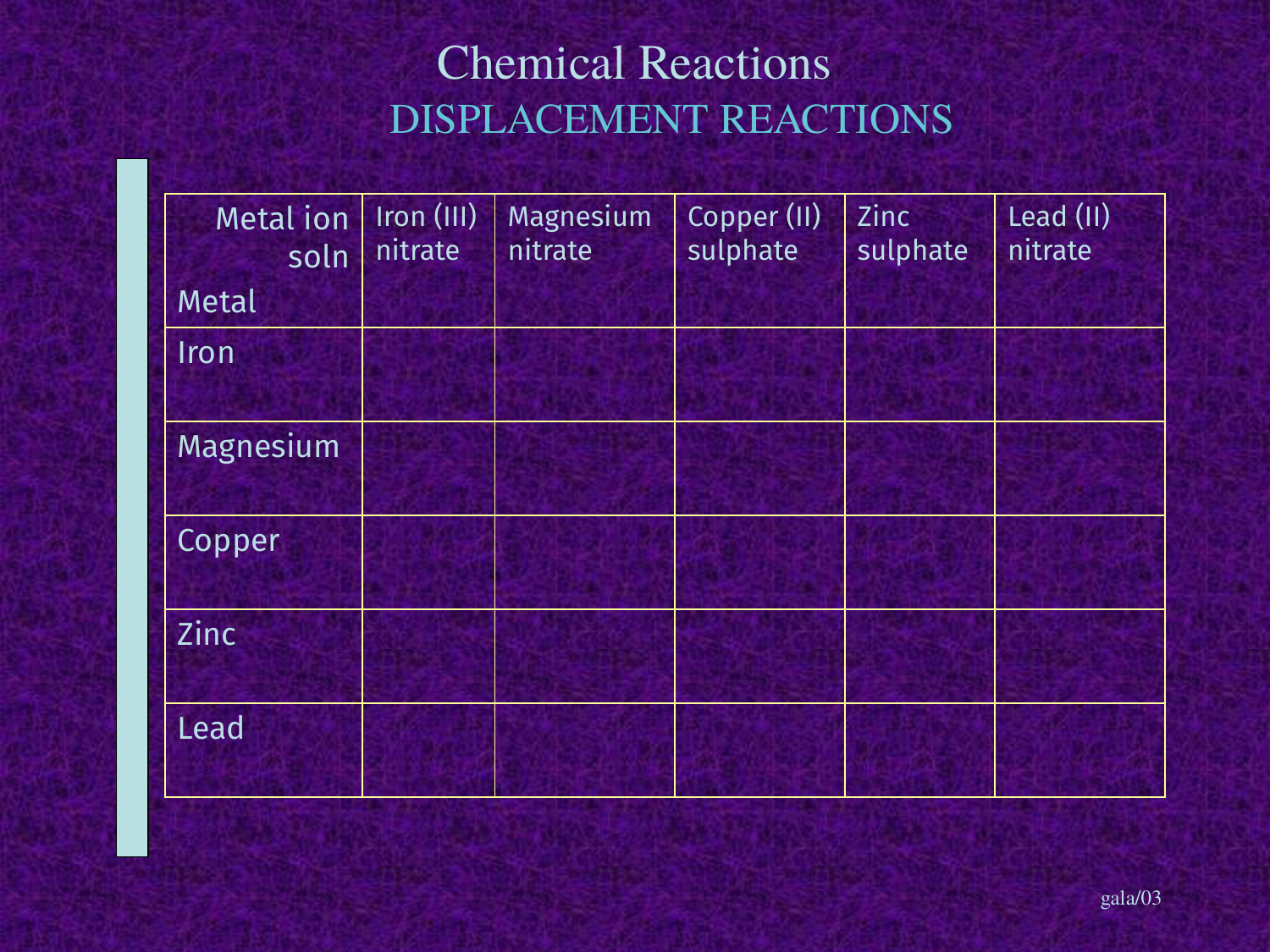

DISPLACEMENT REACTIONS

| Metal ion soln Metal | Iron (III) nitrate | Magnesium nitrate | Copper (II) sulphate | Zinc sulphate | Lead (II) nitrate |
| --- | --- | --- | --- | --- | --- |
| Iron |  |  |  |  |  |
| Magnesium |  |  |  |  |  |
| Copper |  |  |  |  |  |
| Zinc |  |  |  |  |  |
| Lead |  |  |  |  |  |